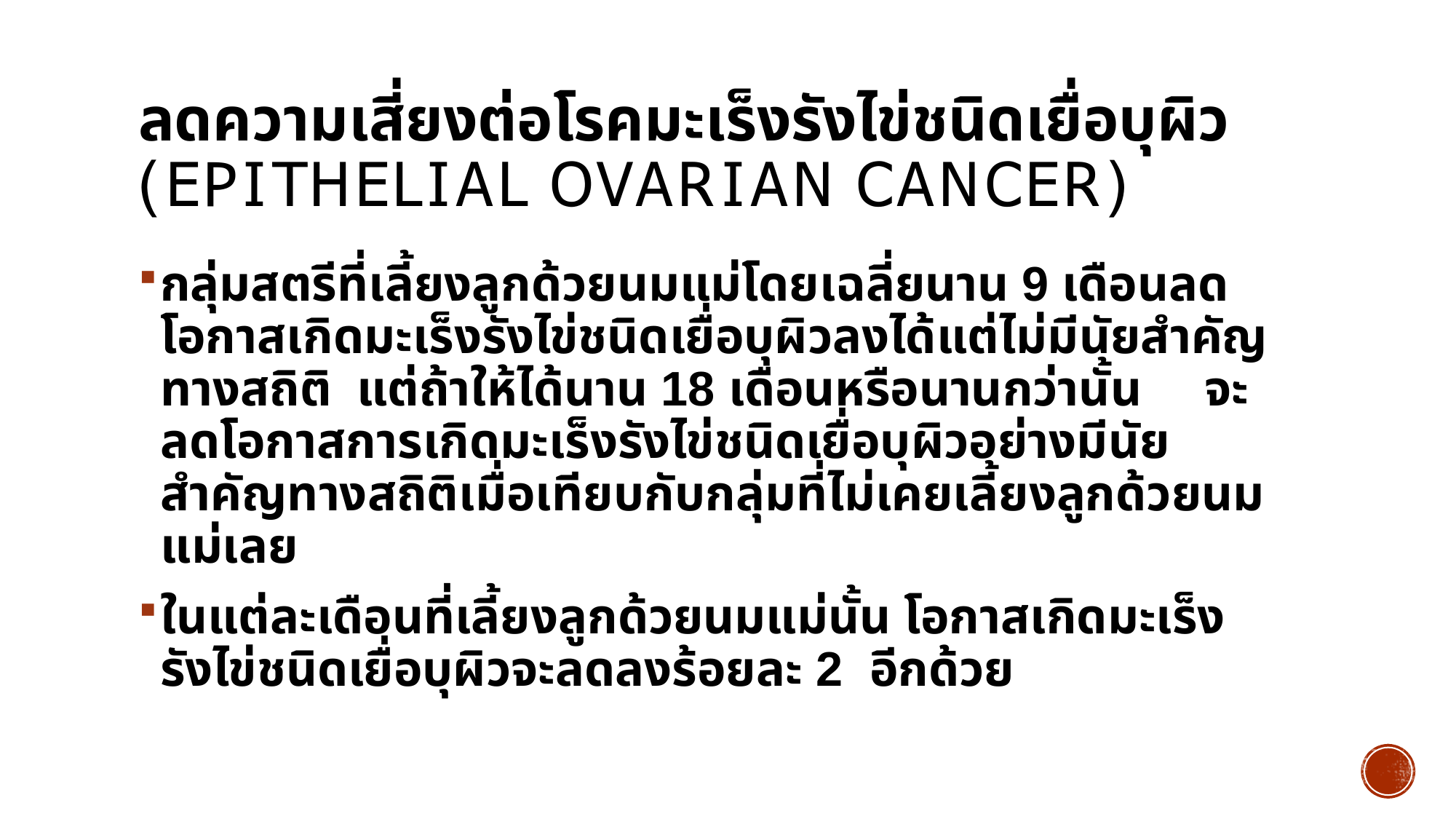

# ลดความเสี่ยงต่อโรคมะเร็งรังไข่ชนิดเยื่อบุผิว (epithelial ovarian cancer)
กลุ่มสตรีที่เลี้ยงลูกด้วยนมแม่โดยเฉลี่ยนาน 9 เดือนลดโอกาสเกิดมะเร็งรังไข่ชนิดเยื่อบุผิวลงได้แต่ไม่มีนัยสำคัญทางสถิติ  แต่ถ้าให้ได้นาน 18 เดือนหรือนานกว่านั้น     จะลดโอกาสการเกิดมะเร็งรังไข่ชนิดเยื่อบุผิวอย่างมีนัยสำคัญทางสถิติเมื่อเทียบกับกลุ่มที่ไม่เคยเลี้ยงลูกด้วยนมแม่เลย
ในแต่ละเดือนที่เลี้ยงลูกด้วยนมแม่นั้น โอกาสเกิดมะเร็งรังไข่ชนิดเยื่อบุผิวจะลดลงร้อยละ 2  อีกด้วย